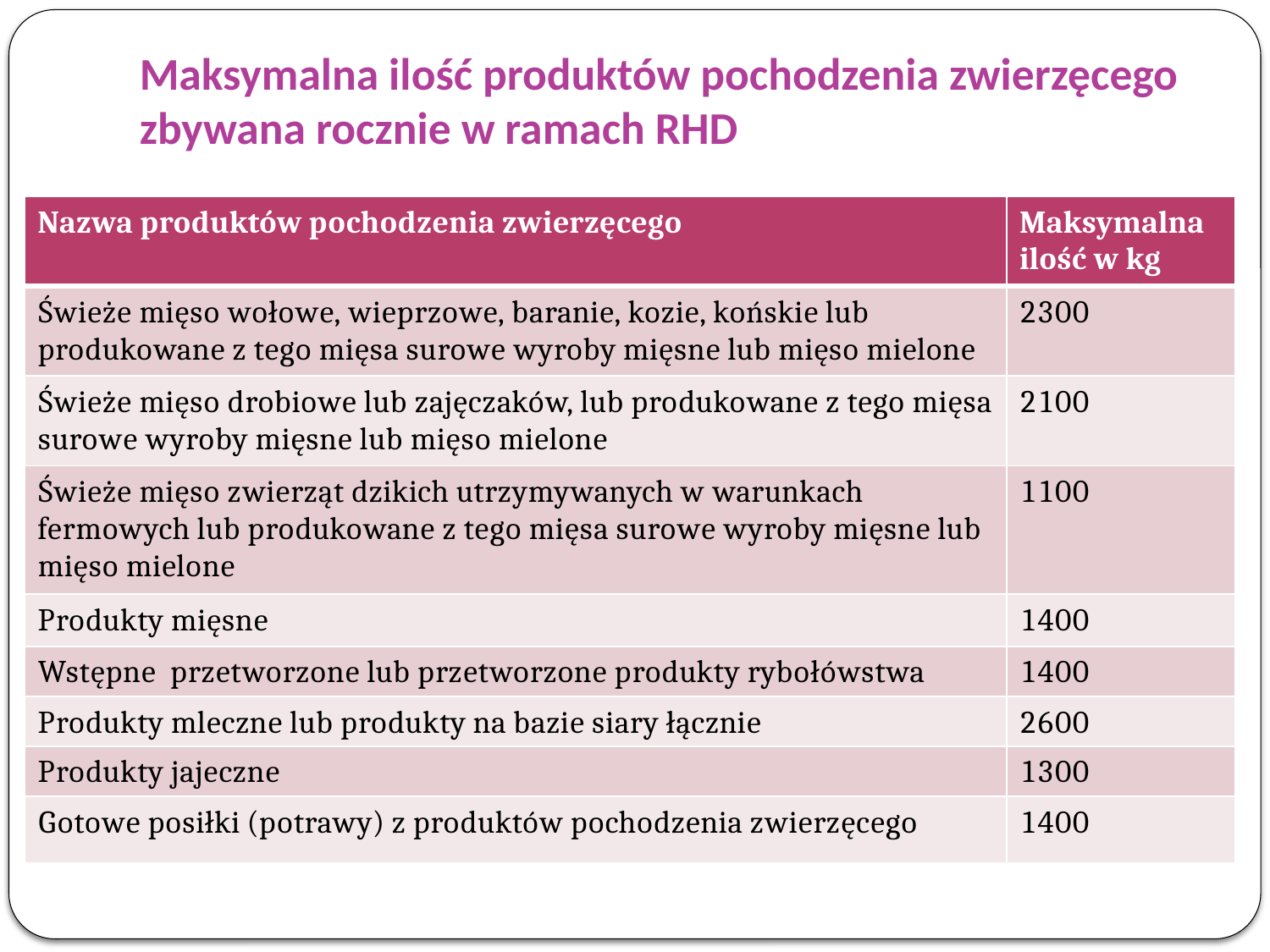

# Maksymalna ilość produktów pochodzenia zwierzęcego zbywana rocznie w ramach RHD
| Nazwa produktów pochodzenia zwierzęcego | Maksymalna ilość w kg |
| --- | --- |
| Świeże mięso wołowe, wieprzowe, baranie, kozie, końskie lub produkowane z tego mięsa surowe wyroby mięsne lub mięso mielone | 2300 |
| Świeże mięso drobiowe lub zajęczaków, lub produkowane z tego mięsa surowe wyroby mięsne lub mięso mielone | 2100 |
| Świeże mięso zwierząt dzikich utrzymywanych w warunkach fermowych lub produkowane z tego mięsa surowe wyroby mięsne lub mięso mielone | 1100 |
| Produkty mięsne | 1400 |
| Wstępne przetworzone lub przetworzone produkty rybołówstwa | 1400 |
| Produkty mleczne lub produkty na bazie siary łącznie | 2600 |
| Produkty jajeczne | 1300 |
| Gotowe posiłki (potrawy) z produktów pochodzenia zwierzęcego | 1400 |